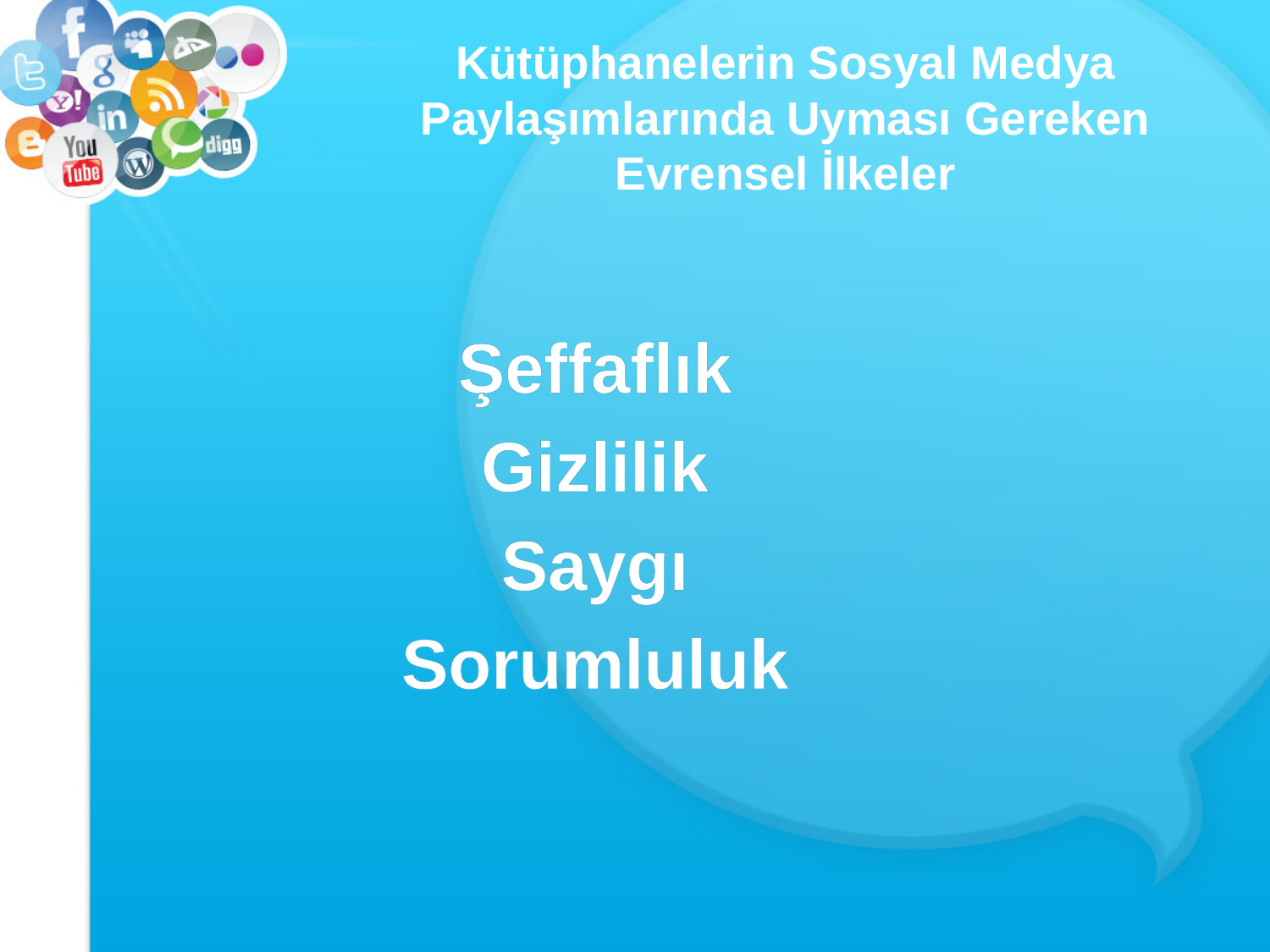

# Kütüphanelerin Sosyal Medya Paylaşımlarında Uyması Gereken Evrensel İlkeler
Şeffaflık
Gizlilik
Saygı
Sorumluluk